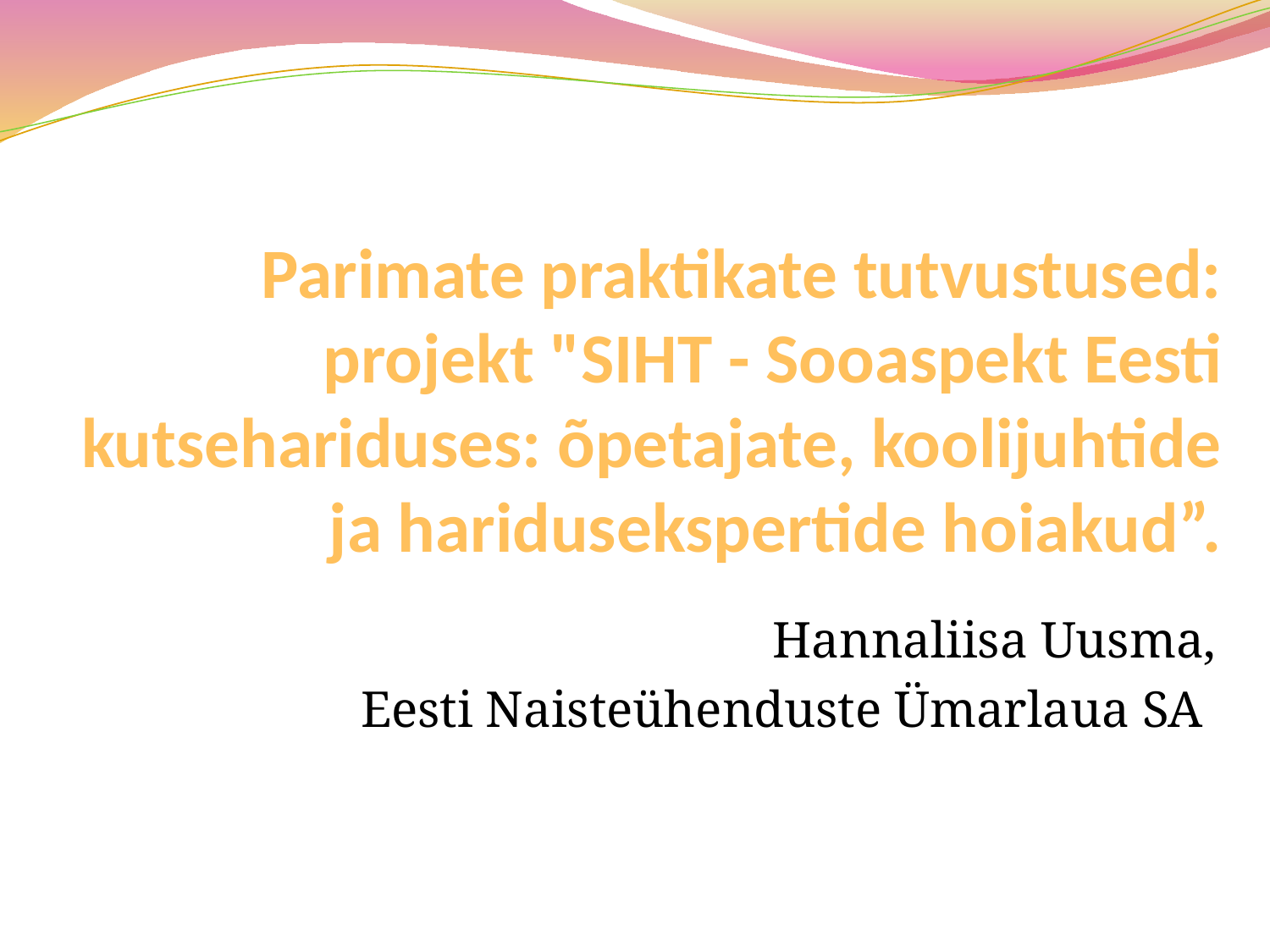

# Parimate praktikate tutvustused: projekt "SIHT - Sooaspekt Eesti kutsehariduses: õpetajate, koolijuhtide ja haridusekspertide hoiakud”.
Hannaliisa Uusma,
 Eesti Naisteühenduste Ümarlaua SA